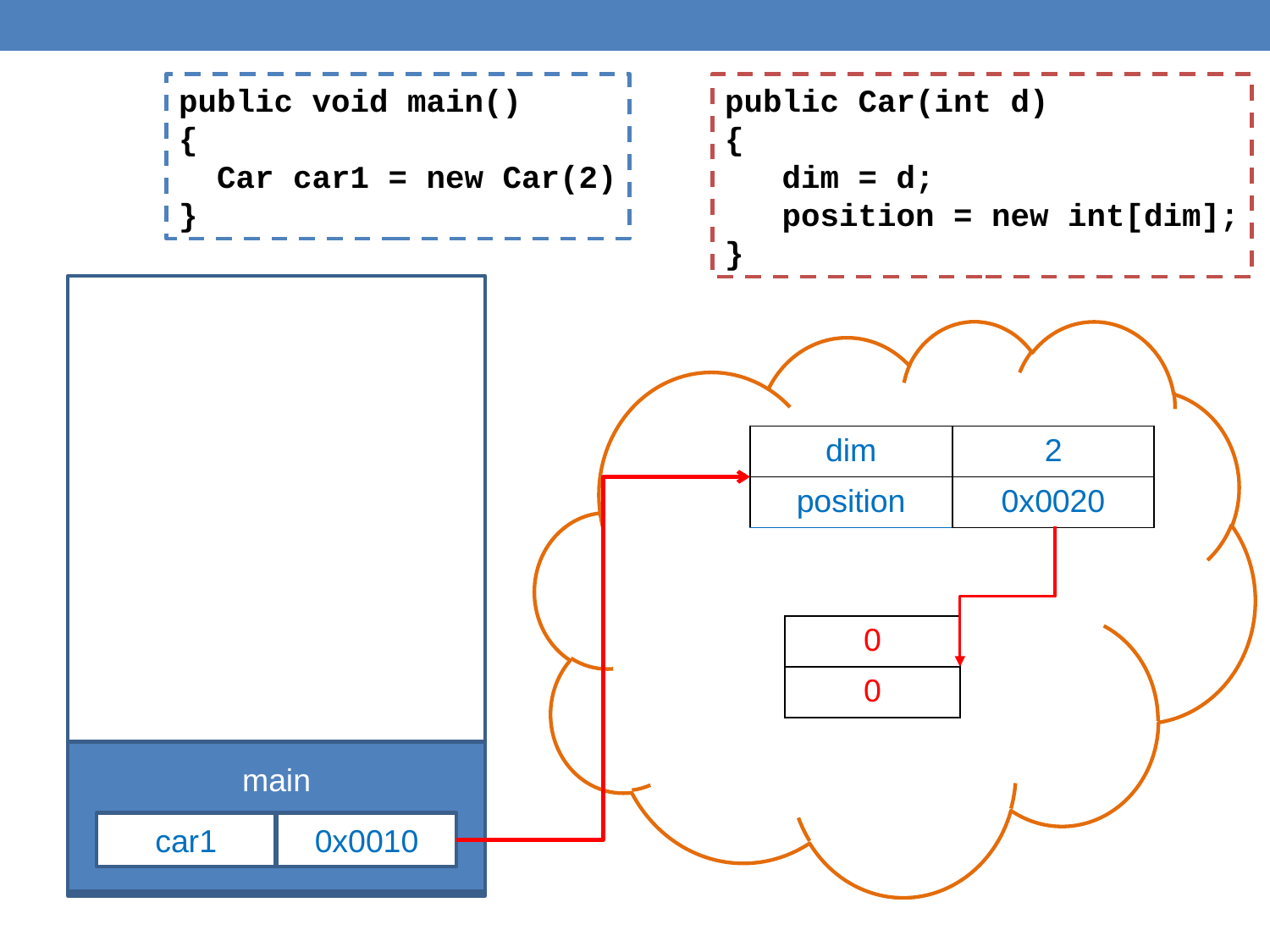

public void main()
{
  Car car1 = new Car(2)
}
public Car(int d)
{
   dim = d;
   position = new int[dim];
}

| dim | 2 |
| --- | --- |
| position | 0x0020 |
| 0 |
| --- |
| 0 |
main

car1
0x0010